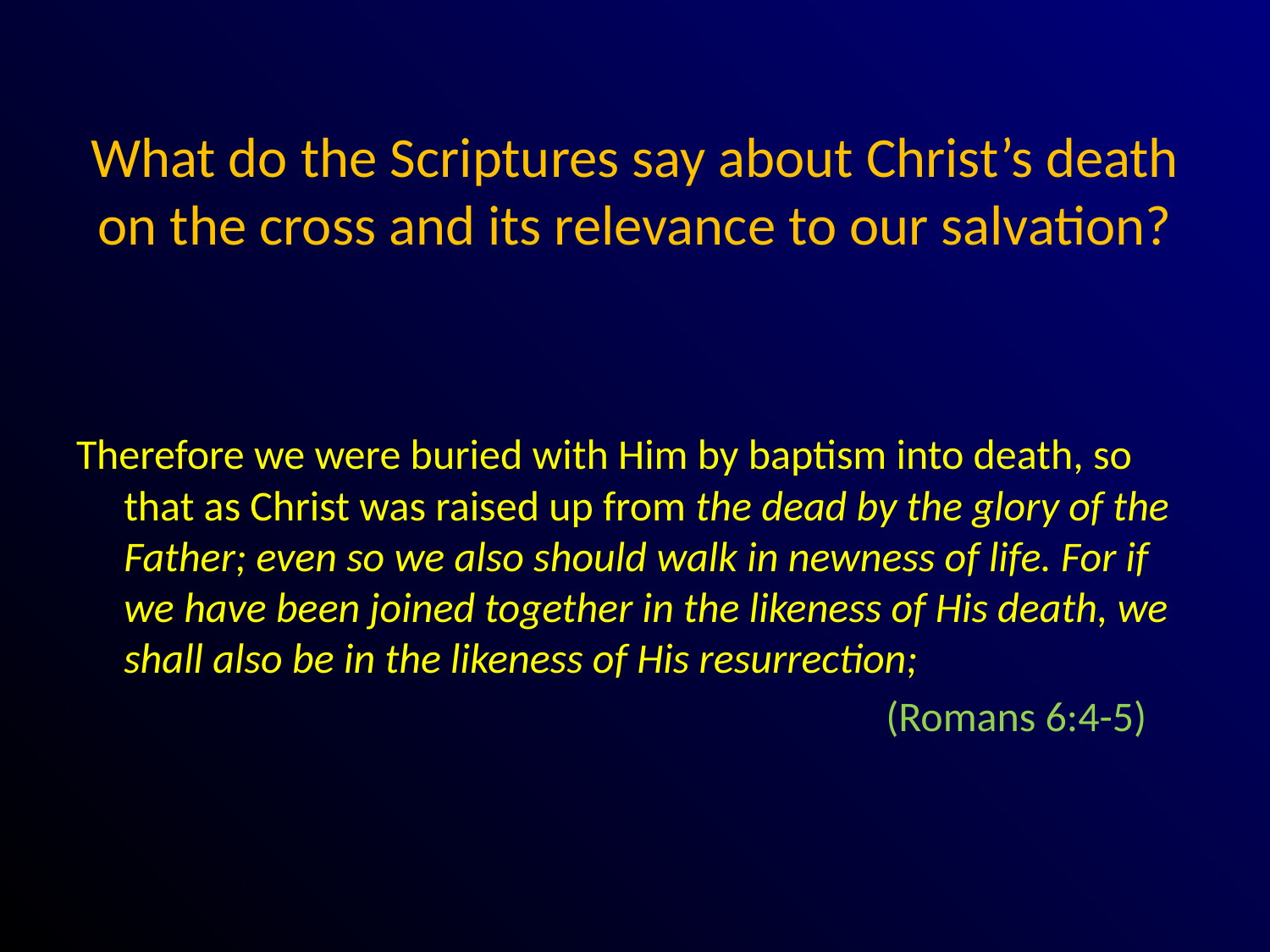

# What do the Scriptures say about Christ’s death on the cross and its relevance to our salvation?
Therefore we were buried with Him by baptism into death, so that as Christ was raised up from the dead by the glory of the Father; even so we also should walk in newness of life. For if we have been joined together in the likeness of His death, we shall also be in the likeness of His resurrection;
							(Romans 6:4-5)